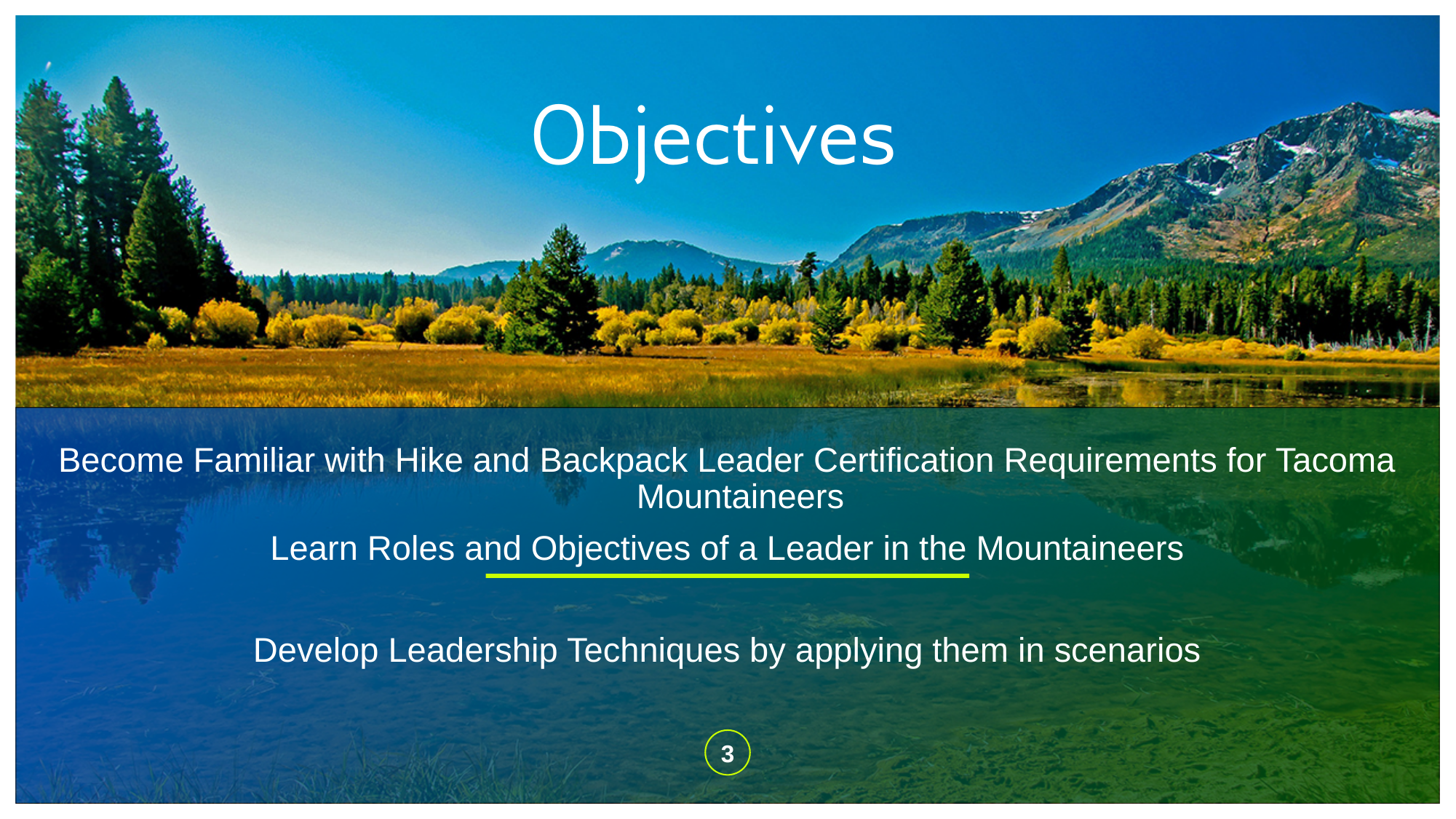

# Objectives
Become Familiar with Hike and Backpack Leader Certification Requirements for Tacoma Mountaineers
Learn Roles and Objectives of a Leader in the Mountaineers

Develop Leadership Techniques by applying them in scenarios
3